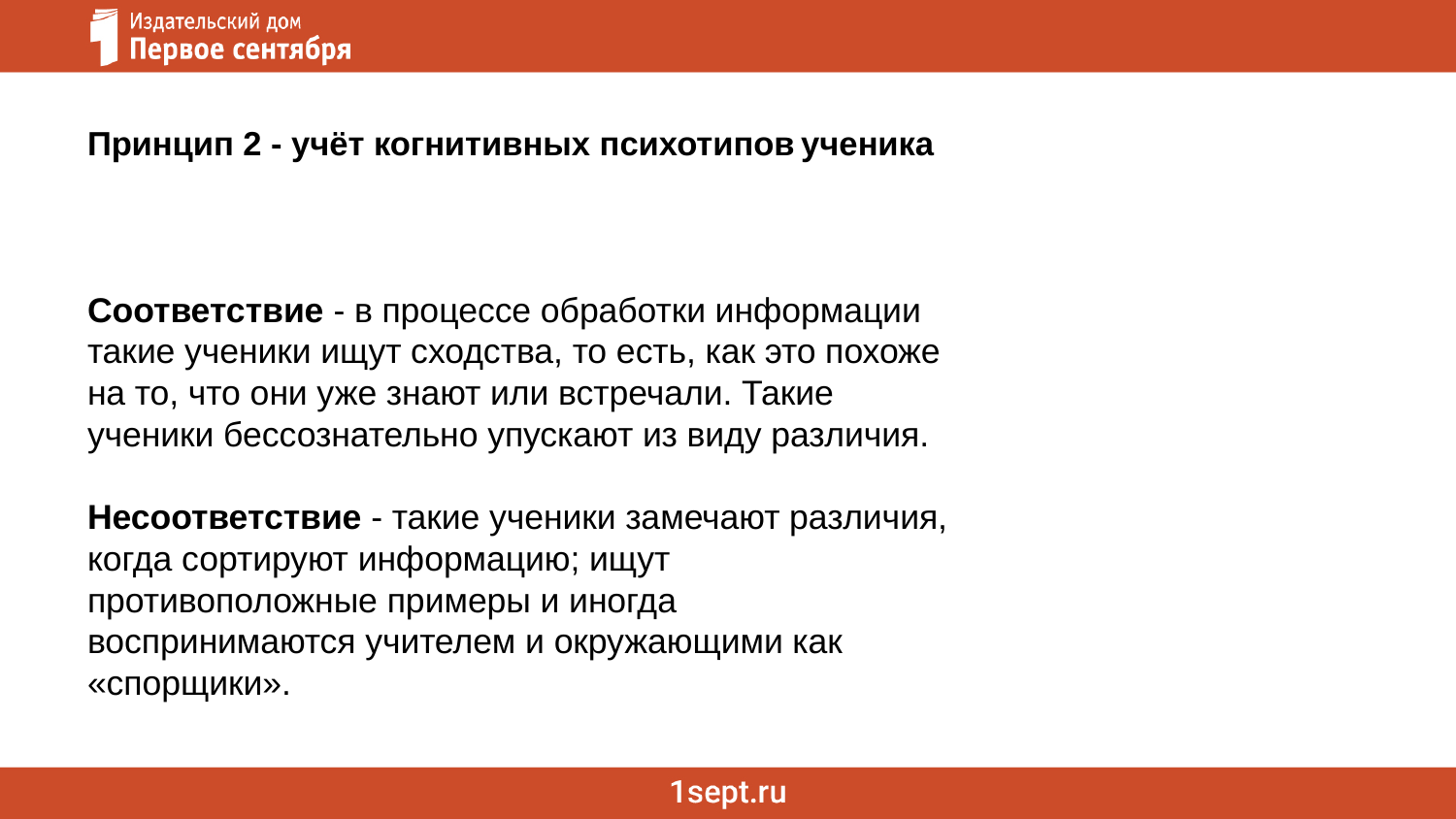

# Принцип 2 - учёт когнитивных психотипов ученика
Соответствие - в процессе обработки информации такие ученики ищут сходства, то есть, как это похоже на то, что они уже знают или встречали. Такие ученики бессознательно упускают из виду различия.

Несоответствие - такие ученики замечают различия, когда сортируют информацию; ищут противоположные примеры и иногда воспринимаются учителем и окружающими как «спорщики».